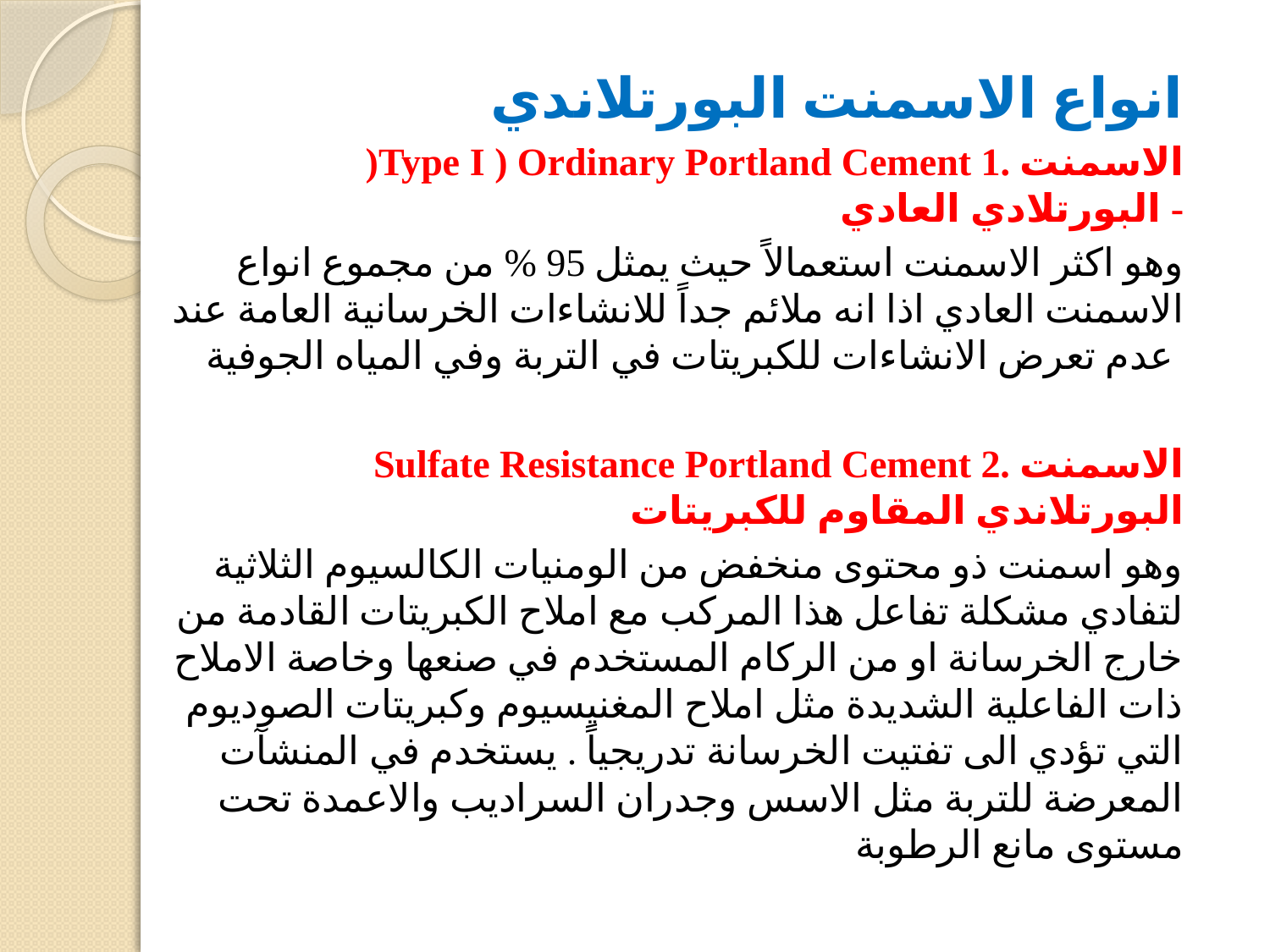

انواع الاسمنت البورتلاندي
)Type I ) Ordinary Portland Cement 1. الاسمنت البورتلادي العادي -
وھو اكثر الاسمنت استعمالاً حیث یمثل 95 % من مجموع انواع الاسمنت العادي اذا انه ملائم جداً للانشاءات الخرسانیة العامة عند عدم تعرض الانشاءات للكبریتات في التربة وفي المیاه الجوفیة

Sulfate Resistance Portland Cement 2. الاسمنت البورتلاندي المقاوم للكبریتات
وھو اسمنت ذو محتوى منخفض من الومنیات الكالسیوم الثلاثیة لتفادي مشكلة تفاعل ھذا المركب مع املاح الكبریتات القادمة من خارج الخرسانة او من الركام المستخدم في صنعھا وخاصة الاملاح ذات الفاعلیة الشدیدة مثل املاح المغنیسیوم وكبریتات الصودیوم التي تؤدي الى تفتیت الخرسانة تدریجیاً . یستخدم في المنشآت المعرضة للتربة مثل الاسس وجدران السرادیب والاعمدة تحت مستوى مانع الرطوبة